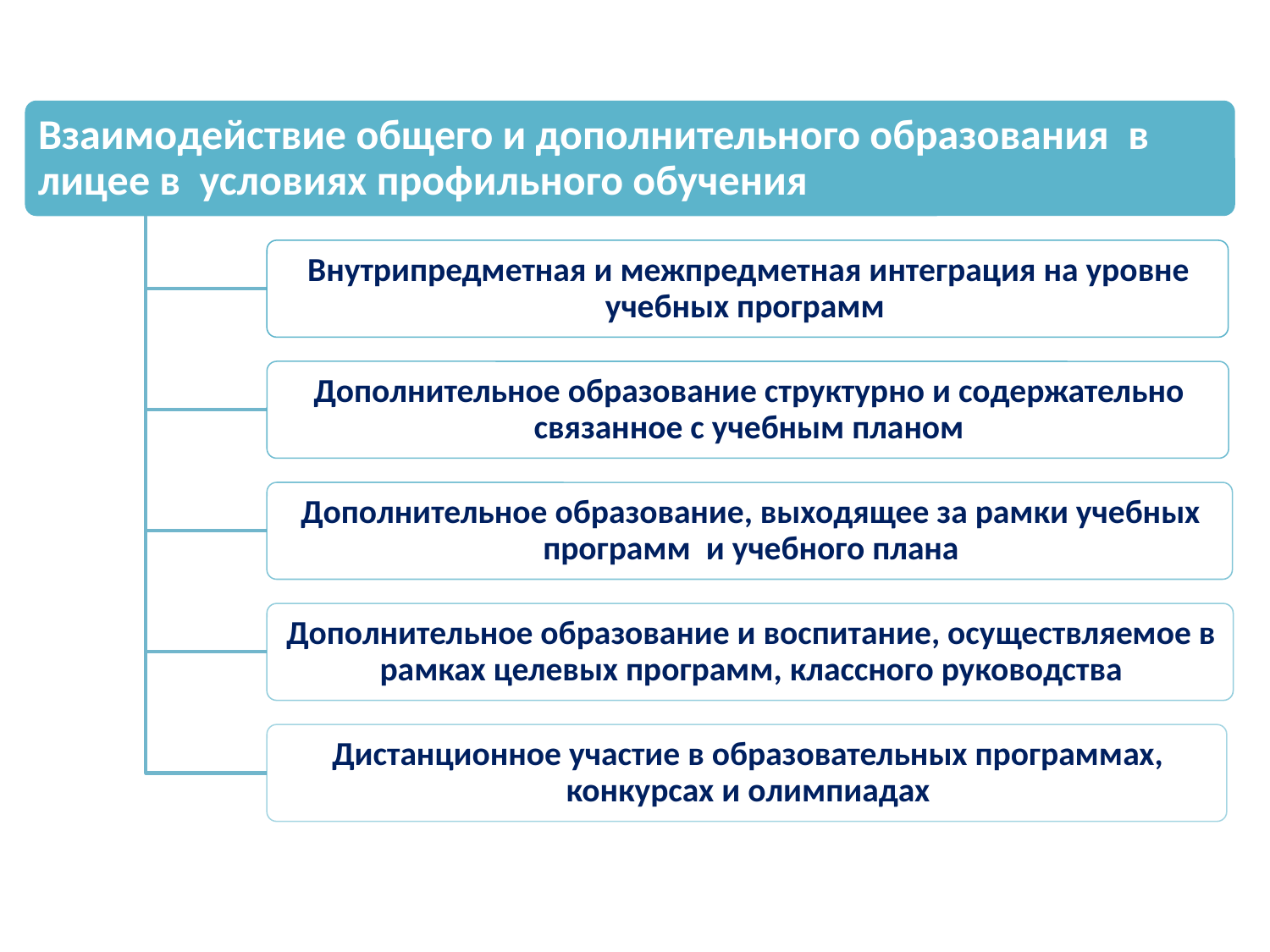

Взаимодействие общего и дополнительного образования  в лицее в  условиях профильного обучения
Внутрипредметная и межпредметная интеграция на уровне учебных программ
Дополнительное образование структурно и содержательно связанное с учебным планом
Дополнительное образование, выходящее за рамки учебных программ  и учебного плана
Дополнительное образование и воспитание, осуществляемое в рамках целевых программ, классного руководства
Дистанционное участие в образовательных программах, конкурсах и олимпиадах